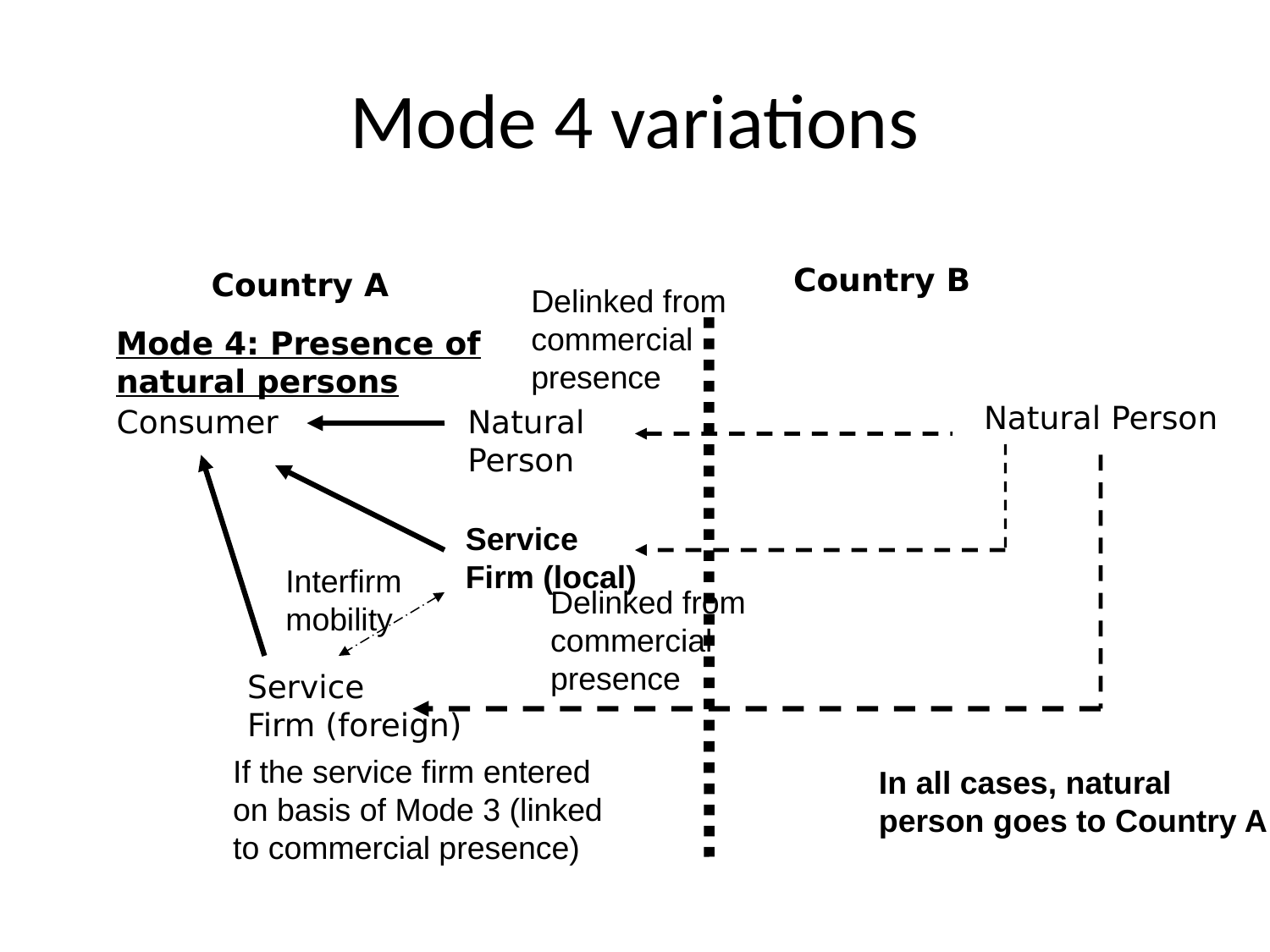

# Mode 4 variations
Country B
Country A
Delinked from
commercial
presence
Mode 4: Presence of
natural persons

Natural Person
Consumer
Natural
Person

Service
Firm (local)

Interfirm
mobility
Delinked from
commercial
presence

Service
Firm (foreign)

If the service firm entered
on basis of Mode 3 (linked
to commercial presence)

In all cases, natural
person goes to Country A